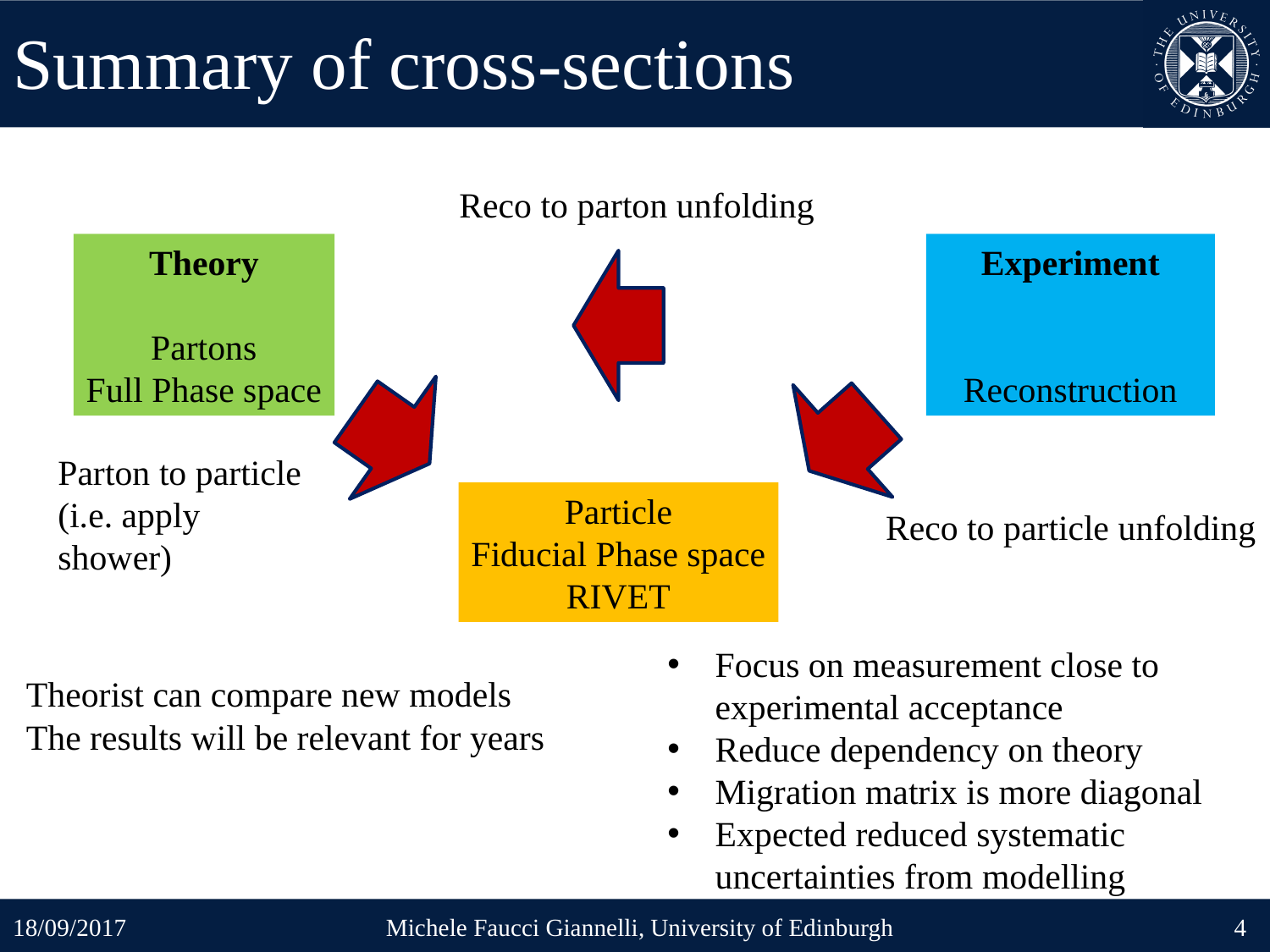

# Summary of cross-sections
Reco to parton unfolding
Experiment

Reconstruction
Theory

Partons
Full Phase space

Parton to particle (i.e. apply shower)
Particle
Fiducial Phase space
RIVET
Reco to particle unfolding
Focus on measurement close to experimental acceptance
Reduce dependency on theory
Migration matrix is more diagonal
Expected reduced systematic uncertainties from modelling
Theorist can compare new models
The results will be relevant for years
18/09/2017
Michele Faucci Giannelli, University of Edinburgh
4